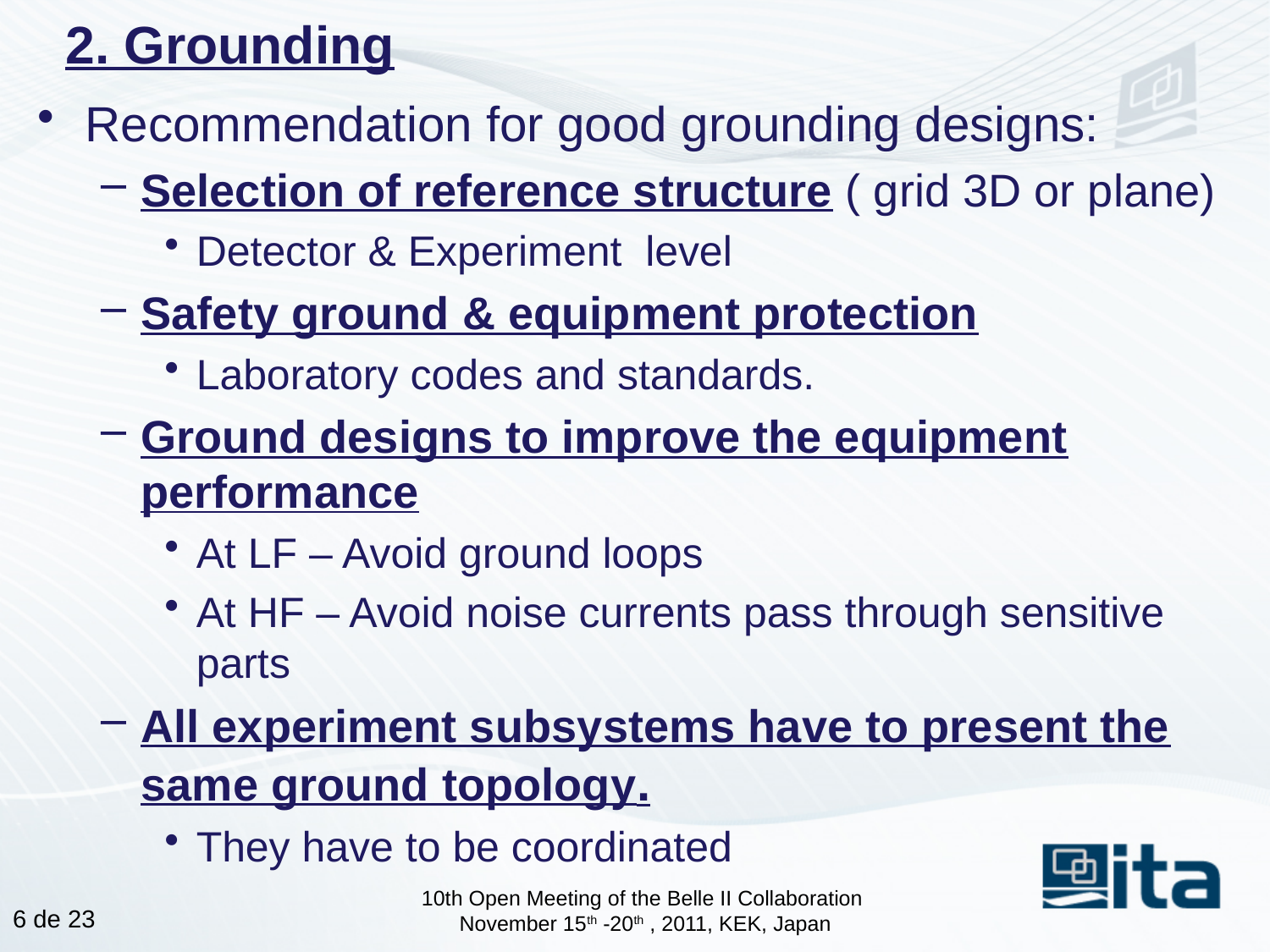

# 2. Grounding
Recommendation for good grounding designs:
Selection of reference structure ( grid 3D or plane)
Detector & Experiment  level
Safety ground & equipment protection
Laboratory codes and standards.
Ground designs to improve the equipment performance
At LF – Avoid ground loops
At HF – Avoid noise currents pass through sensitive parts
All experiment subsystems have to present the same ground topology.
They have to be coordinated
10th Open Meeting of the Belle II Collaboration
November 15th -20th , 2011, KEK, Japan
6 de 23